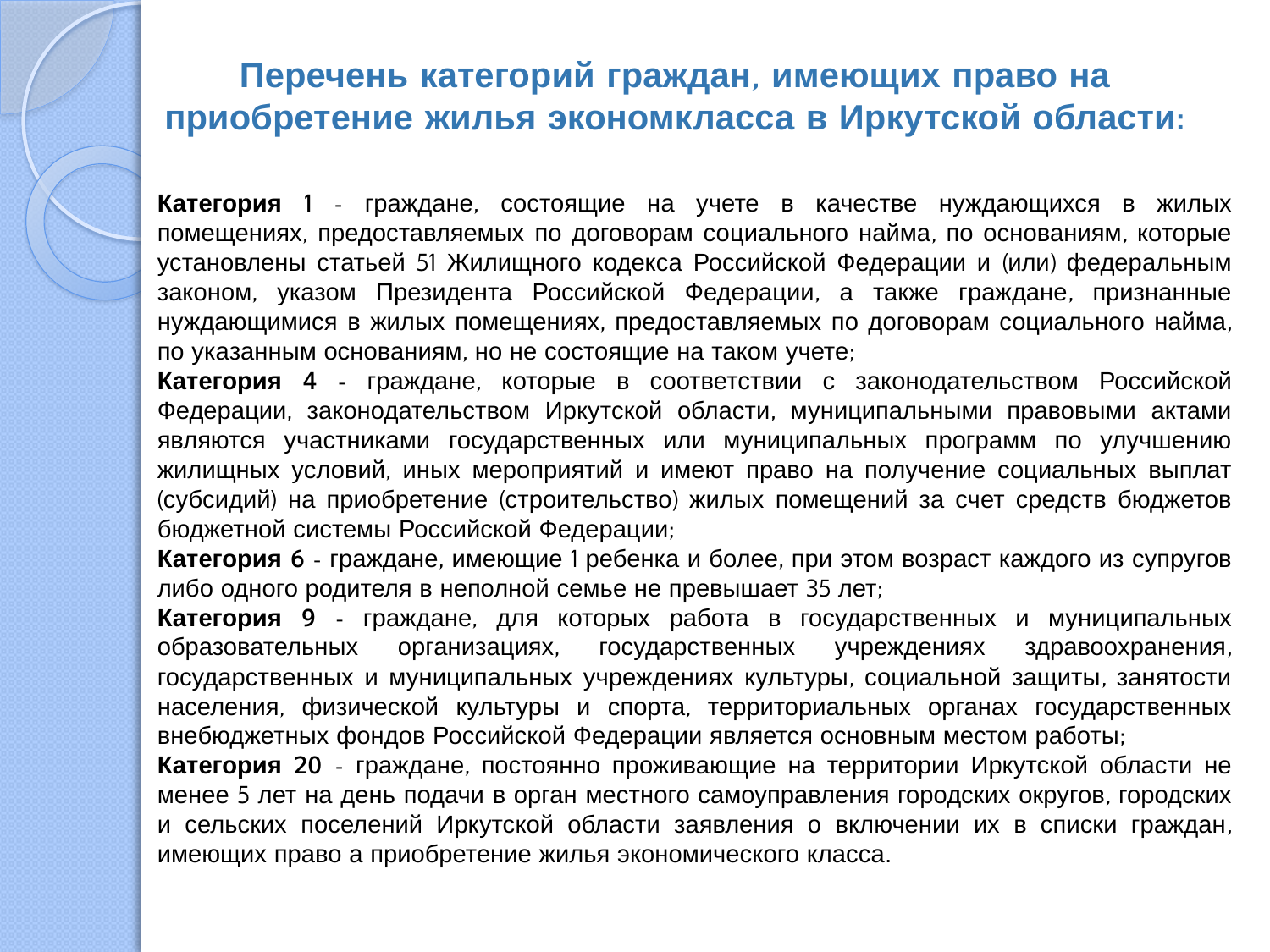

Перечень категорий граждан, имеющих право на приобретение жилья экономкласса в Иркутской области:
Категория 1 - граждане, состоящие на учете в качестве нуждающихся в жилых помещениях, предоставляемых по договорам социального найма, по основаниям, которые установлены статьей 51 Жилищного кодекса Российской Федерации и (или) федеральным законом, указом Президента Российской Федерации, а также граждане, признанные нуждающимися в жилых помещениях, предоставляемых по договорам социального найма, по указанным основаниям, но не состоящие на таком учете;
Категория 4 - граждане, которые в соответствии с законодательством Российской Федерации, законодательством Иркутской области, муниципальными правовыми актами являются участниками государственных или муниципальных программ по улучшению жилищных условий, иных мероприятий и имеют право на получение социальных выплат (субсидий) на приобретение (строительство) жилых помещений за счет средств бюджетов бюджетной системы Российской Федерации;
Категория 6 - граждане, имеющие 1 ребенка и более, при этом возраст каждого из супругов либо одного родителя в неполной семье не превышает 35 лет;
Категория 9 - граждане, для которых работа в государственных и муниципальных образовательных организациях, государственных учреждениях здравоохранения, государственных и муниципальных учреждениях культуры, социальной защиты, занятости населения, физической культуры и спорта, территориальных органах государственных внебюджетных фондов Российской Федерации является основным местом работы;
Категория 20 - граждане, постоянно проживающие на территории Иркутской области не менее 5 лет на день подачи в орган местного самоуправления городских округов, городских и сельских поселений Иркутской области заявления о включении их в списки граждан, имеющих право а приобретение жилья экономического класса.